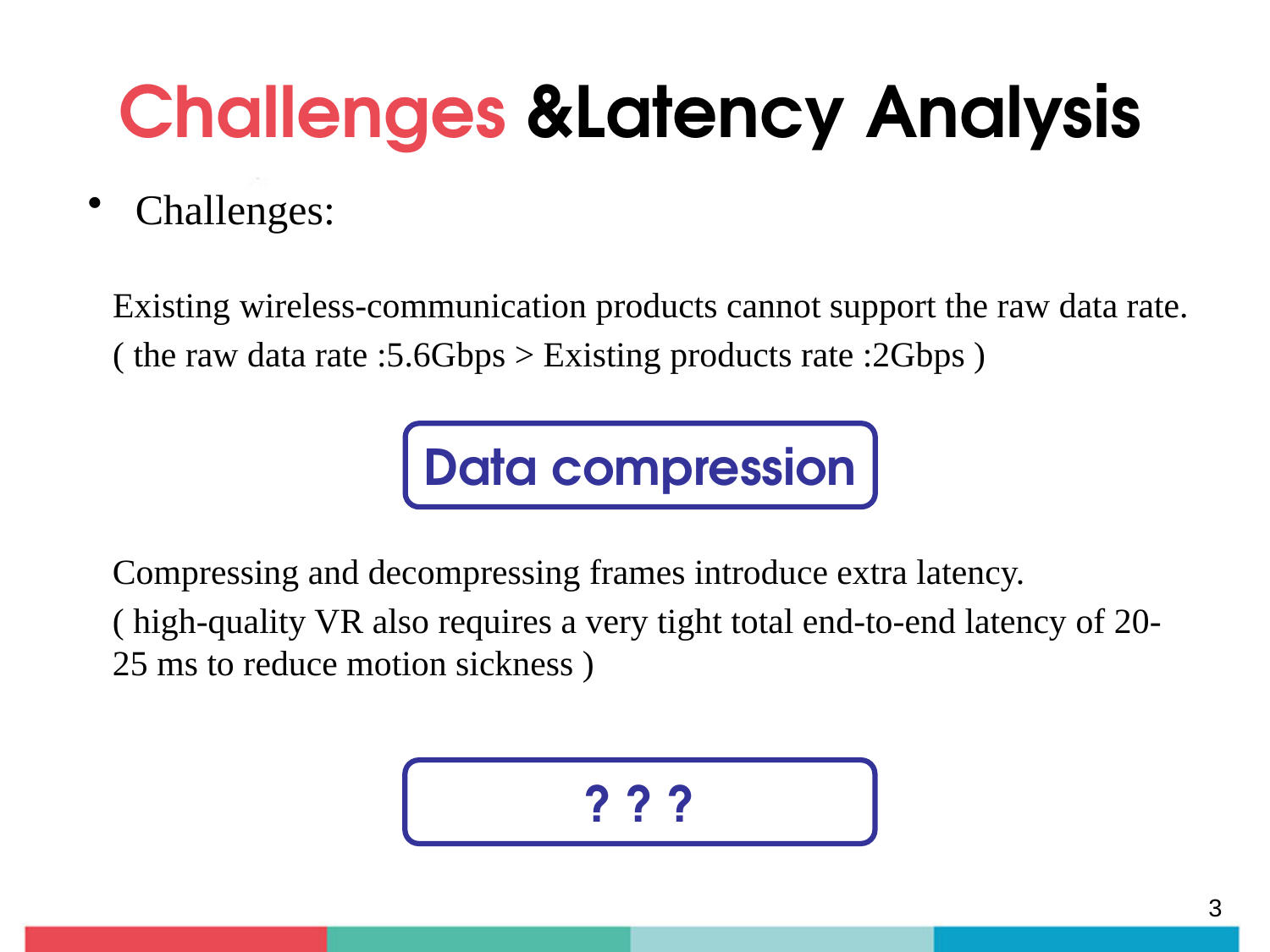

# Challenges &Latency Analysis
Challenges:

Existing wireless-communication products cannot support the raw data rate.
( the raw data rate :5.6Gbps > Existing products rate :2Gbps )
Data compression

Compressing and decompressing frames introduce extra latency.
( high-quality VR also requires a very tight total end-to-end latency of 20-25 ms to reduce motion sickness )
? ? ?

3